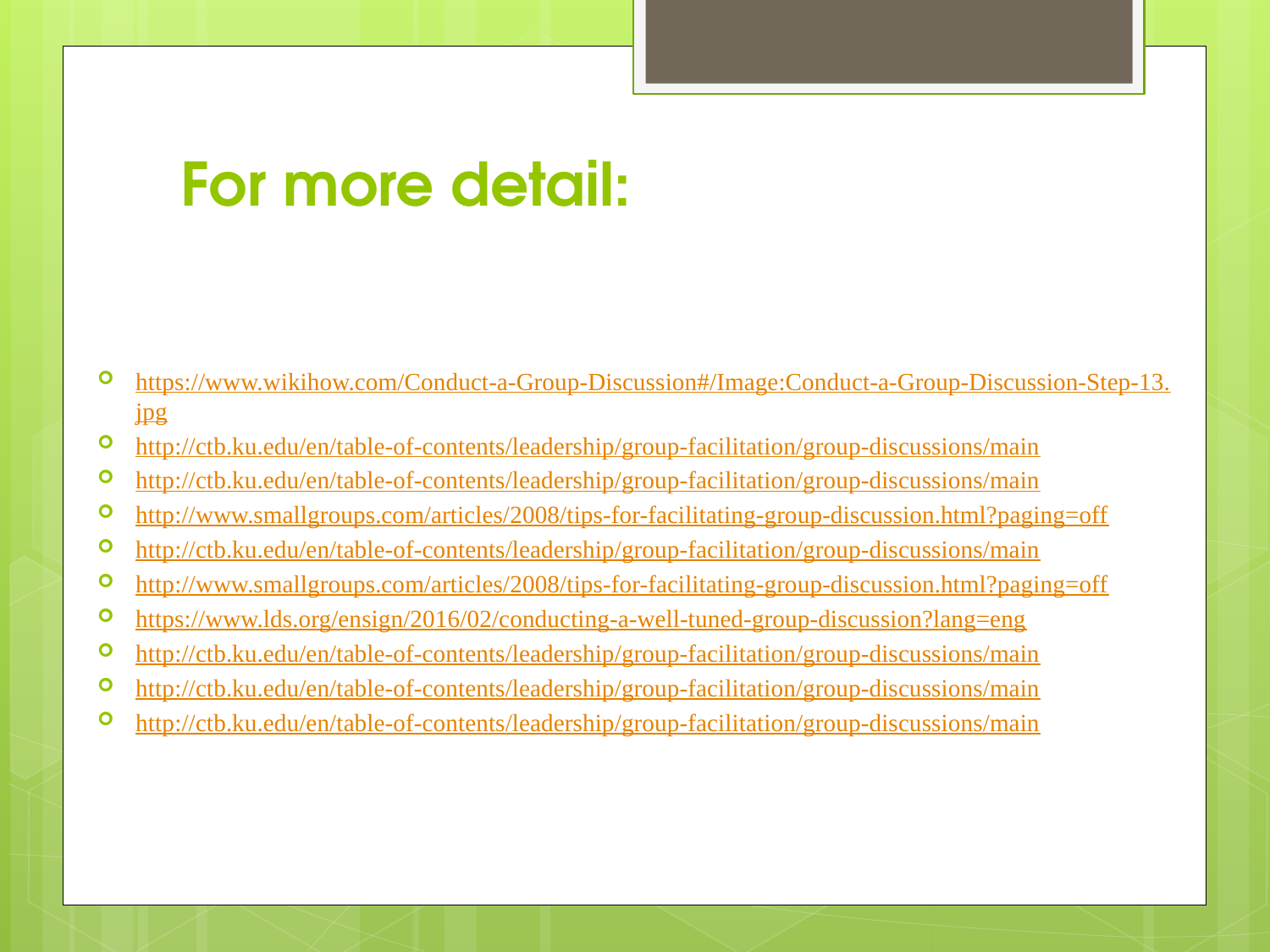

# For more detail:
https://www.wikihow.com/Conduct-a-Group-Discussion#/Image:Conduct-a-Group-Discussion-Step-13.jpg
http://ctb.ku.edu/en/table-of-contents/leadership/group-facilitation/group-discussions/main
http://ctb.ku.edu/en/table-of-contents/leadership/group-facilitation/group-discussions/main
http://www.smallgroups.com/articles/2008/tips-for-facilitating-group-discussion.html?paging=off
http://ctb.ku.edu/en/table-of-contents/leadership/group-facilitation/group-discussions/main
http://www.smallgroups.com/articles/2008/tips-for-facilitating-group-discussion.html?paging=off
https://www.lds.org/ensign/2016/02/conducting-a-well-tuned-group-discussion?lang=eng
http://ctb.ku.edu/en/table-of-contents/leadership/group-facilitation/group-discussions/main
http://ctb.ku.edu/en/table-of-contents/leadership/group-facilitation/group-discussions/main
http://ctb.ku.edu/en/table-of-contents/leadership/group-facilitation/group-discussions/main